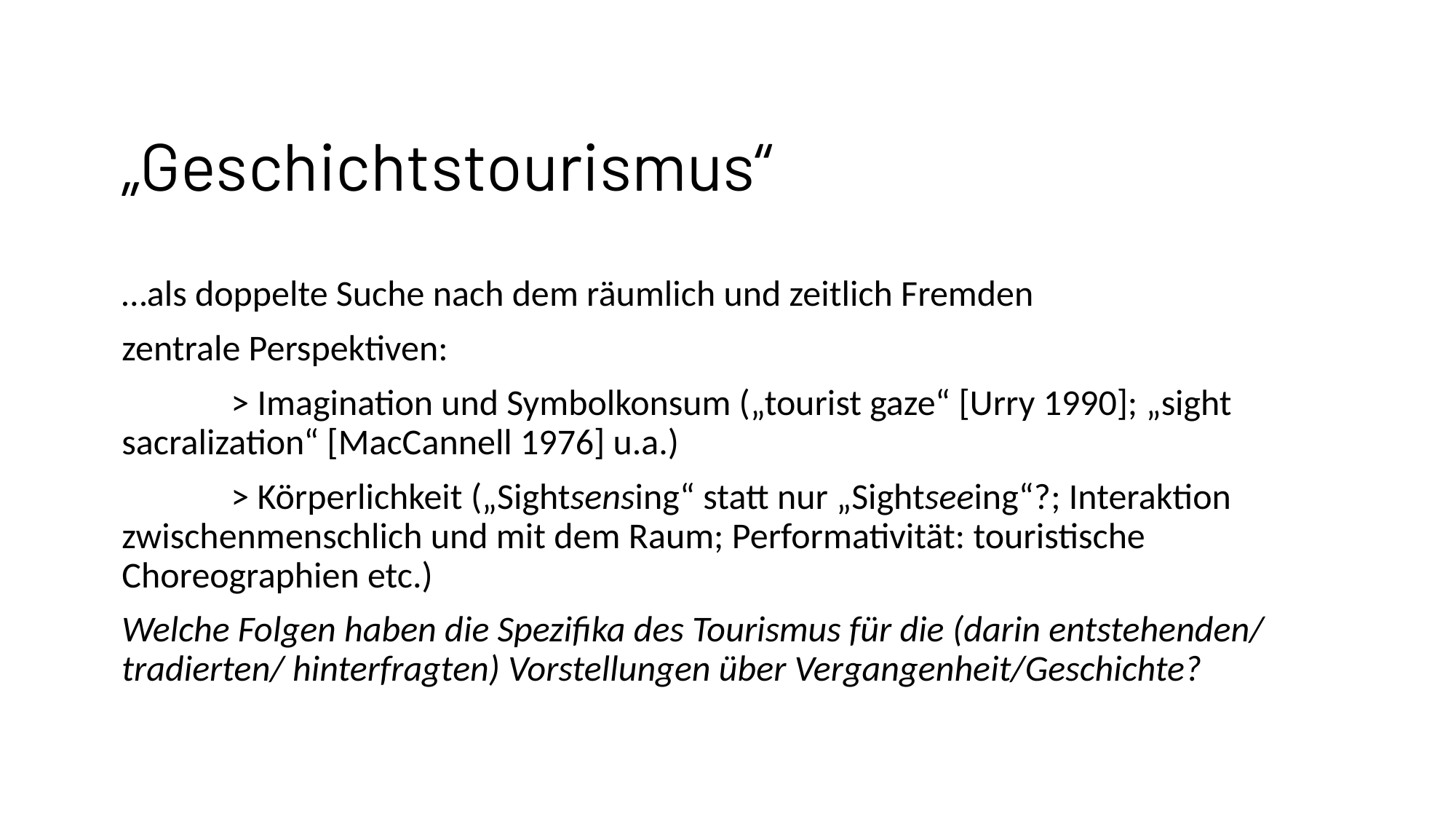

# „Geschichtstourismus“
…als doppelte Suche nach dem räumlich und zeitlich Fremden
zentrale Perspektiven:
	> Imagination und Symbolkonsum („tourist gaze“ [Urry 1990]; „sight 	sacralization“ [MacCannell 1976] u.a.)
	> Körperlichkeit („Sightsensing“ statt nur „Sightseeing“?; Interaktion 	zwischenmenschlich und mit dem Raum; Performativität: touristische 	Choreographien etc.)
Welche Folgen haben die Spezifika des Tourismus für die (darin entstehenden/ tradierten/ hinterfragten) Vorstellungen über Vergangenheit/Geschichte?